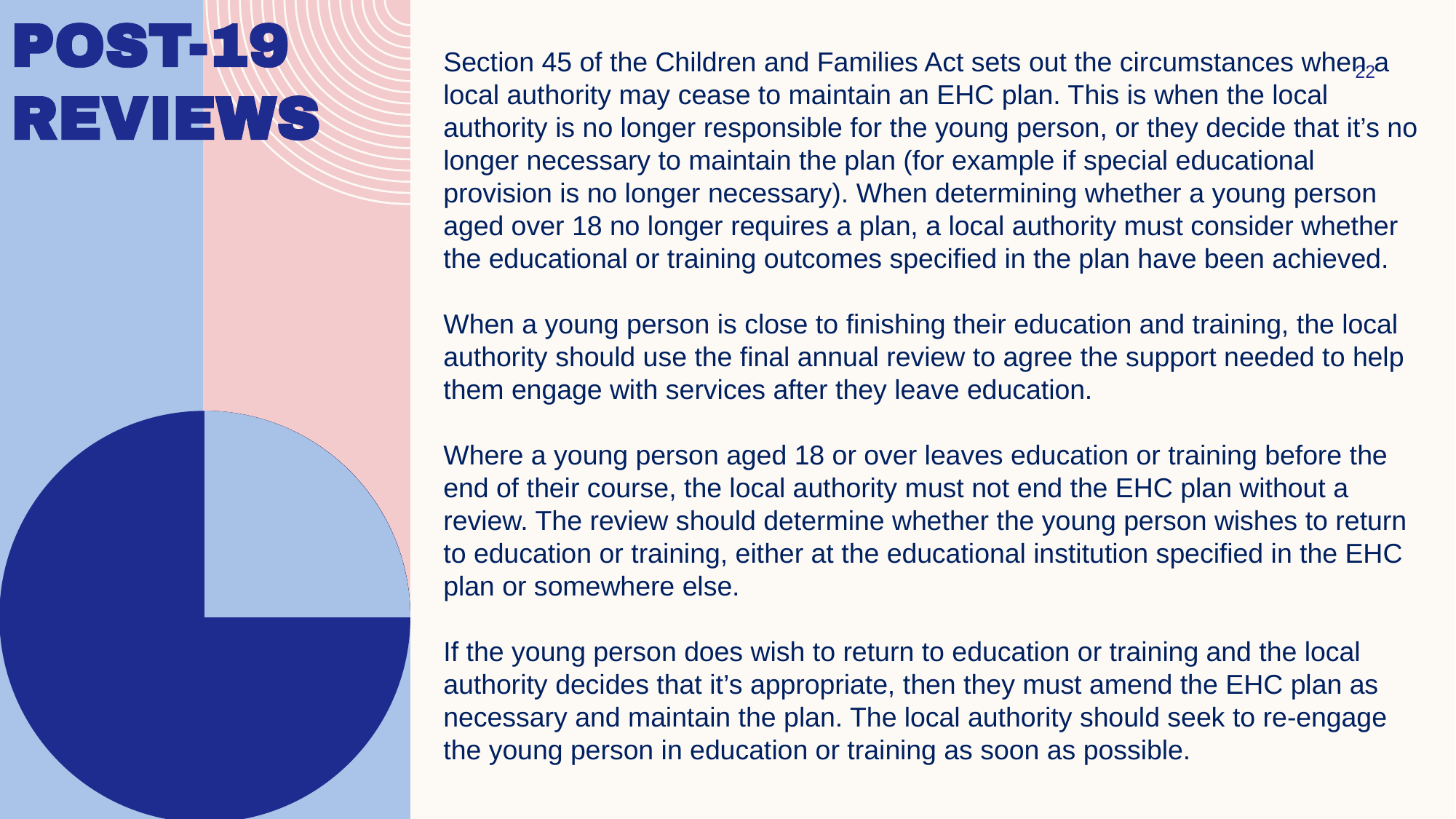

# Post-19 Reviews
Section 45 of the Children and Families Act sets out the circumstances when a local authority may cease to maintain an EHC plan. This is when the local authority is no longer responsible for the young person, or they decide that it’s no longer necessary to maintain the plan (for example if special educational provision is no longer necessary). When determining whether a young person aged over 18 no longer requires a plan, a local authority must consider whether the educational or training outcomes specified in the plan have been achieved.

When a young person is close to finishing their education and training, the local authority should use the final annual review to agree the support needed to help them engage with services after they leave education.

Where a young person aged 18 or over leaves education or training before the end of their course, the local authority must not end the EHC plan without a review. The review should determine whether the young person wishes to return to education or training, either at the educational institution specified in the EHC plan or somewhere else.

If the young person does wish to return to education or training and the local authority decides that it’s appropriate, then they must amend the EHC plan as necessary and maintain the plan. The local authority should seek to re-engage the young person in education or training as soon as possible.

22